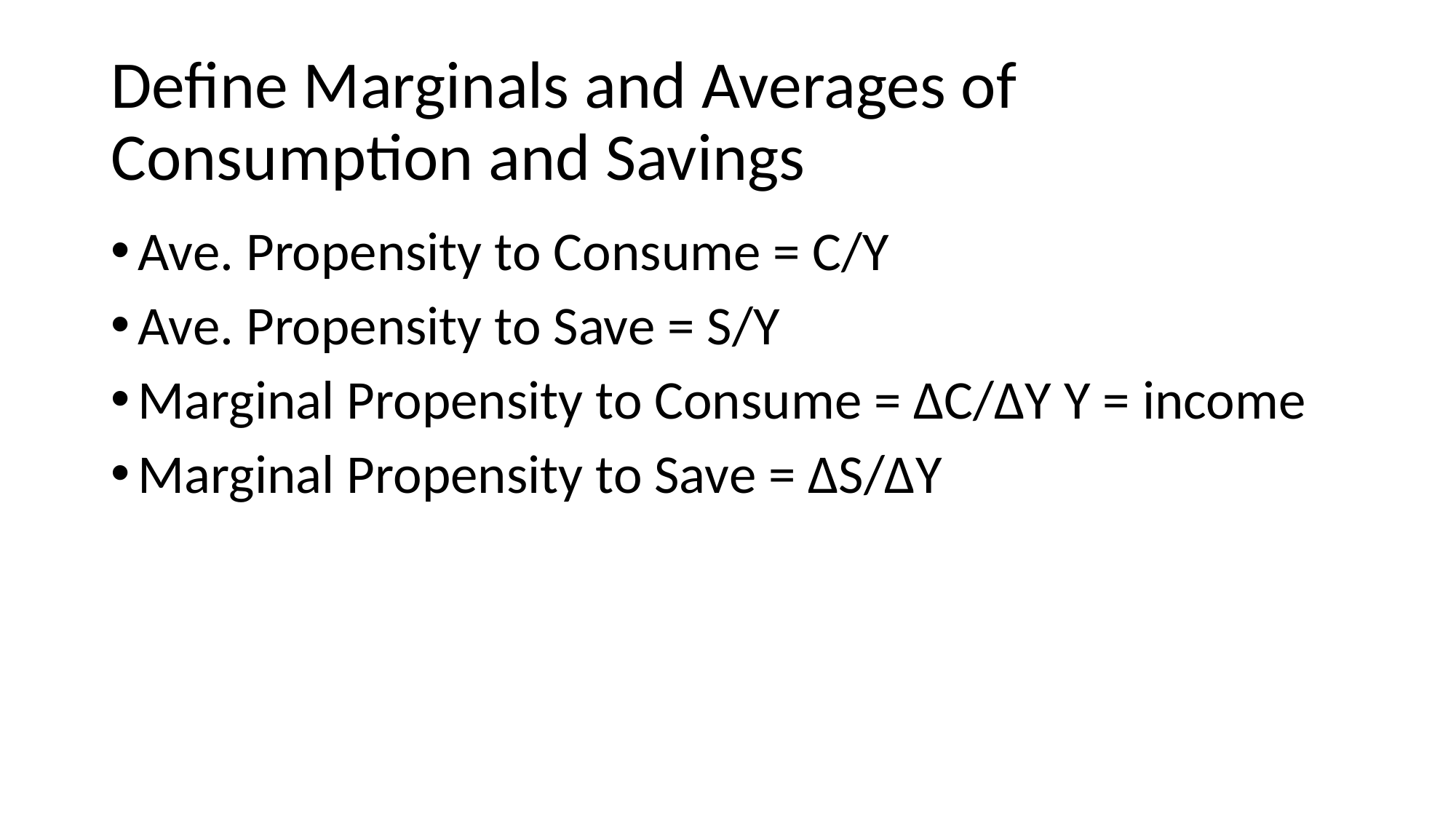

# Define Marginals and Averages of Consumption and Savings
Ave. Propensity to Consume = C/Y
Ave. Propensity to Save = S/Y
Marginal Propensity to Consume = ∆C/∆Y Y = income
Marginal Propensity to Save = ∆S/∆Y